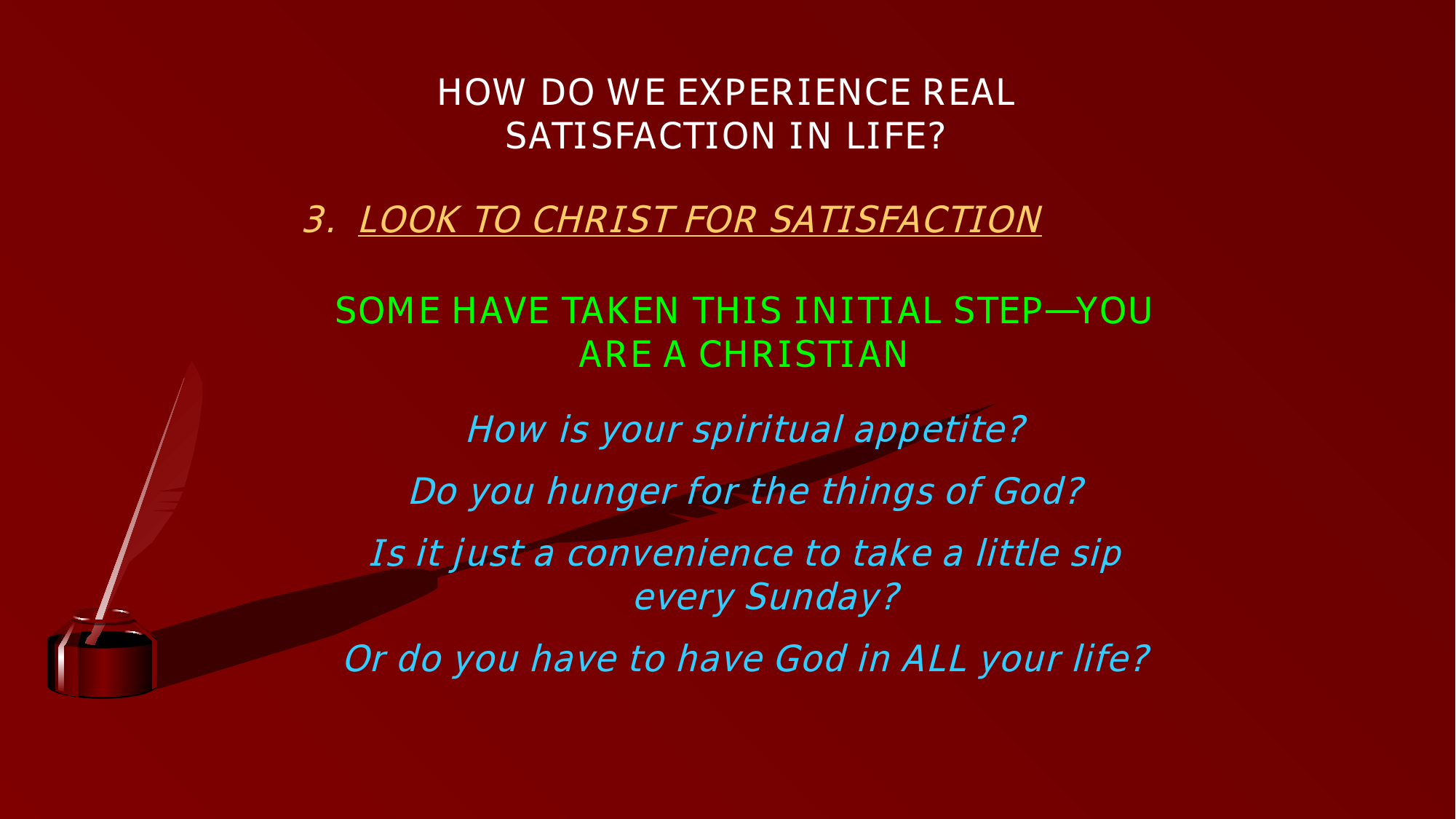

HOW DO WE EXPERIENCE REAL SATISFACTION IN LIFE?
3.  LOOK TO CHRIST FOR SATISFACTION
SOME HAVE TAKEN THIS INITIAL STEP—YOU ARE A CHRISTIAN

How is your spiritual appetite?
Do you hunger for the things of God?
Is it just a convenience to take a little sip every Sunday?
Or do you have to have God in ALL your life?